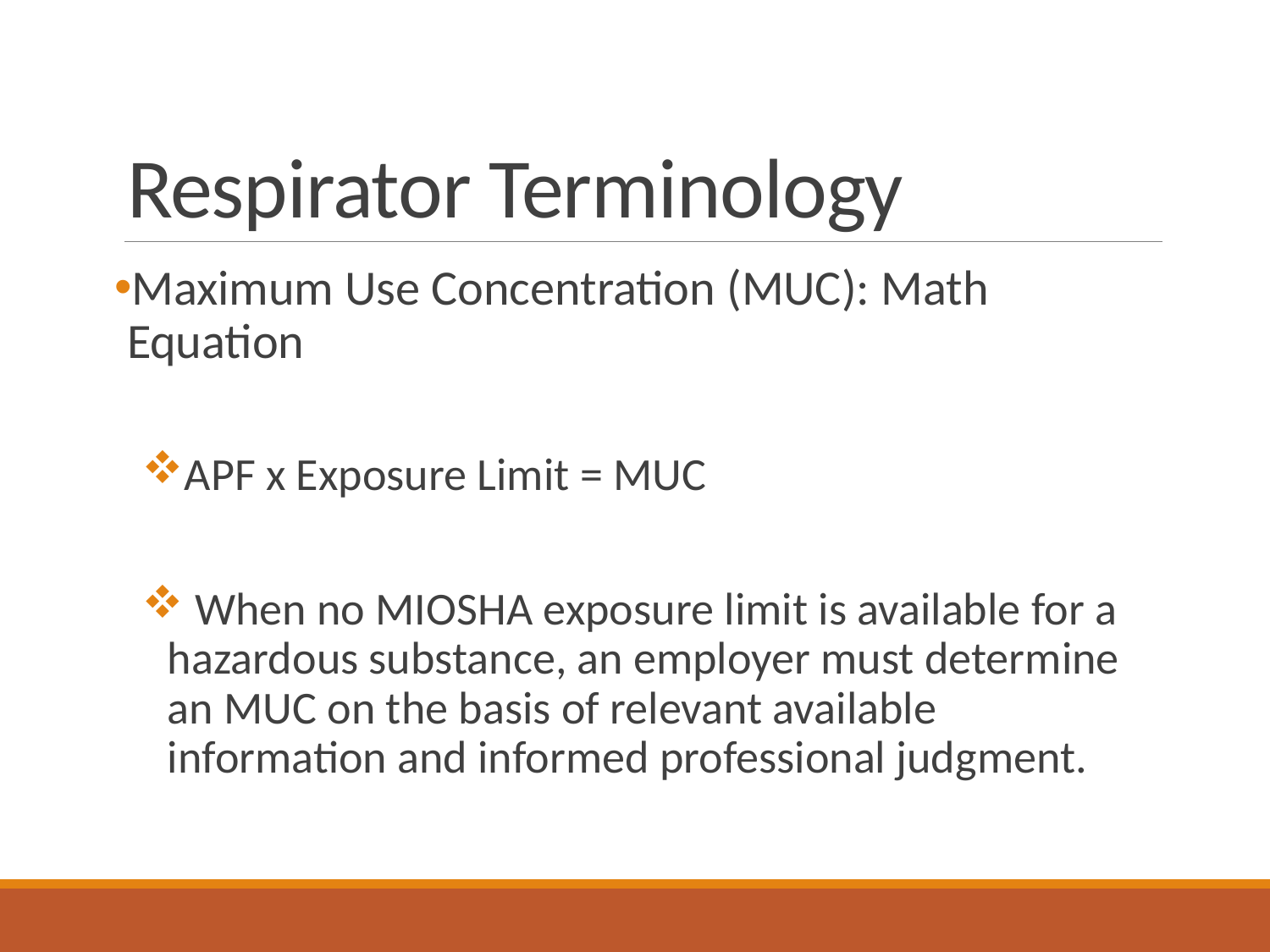

# Respirator Terminology
Maximum Use Concentration (MUC): Math Equation

APF x Exposure Limit = MUC

 When no MIOSHA exposure limit is available for a hazardous substance, an employer must determine an MUC on the basis of relevant available information and informed professional judgment.